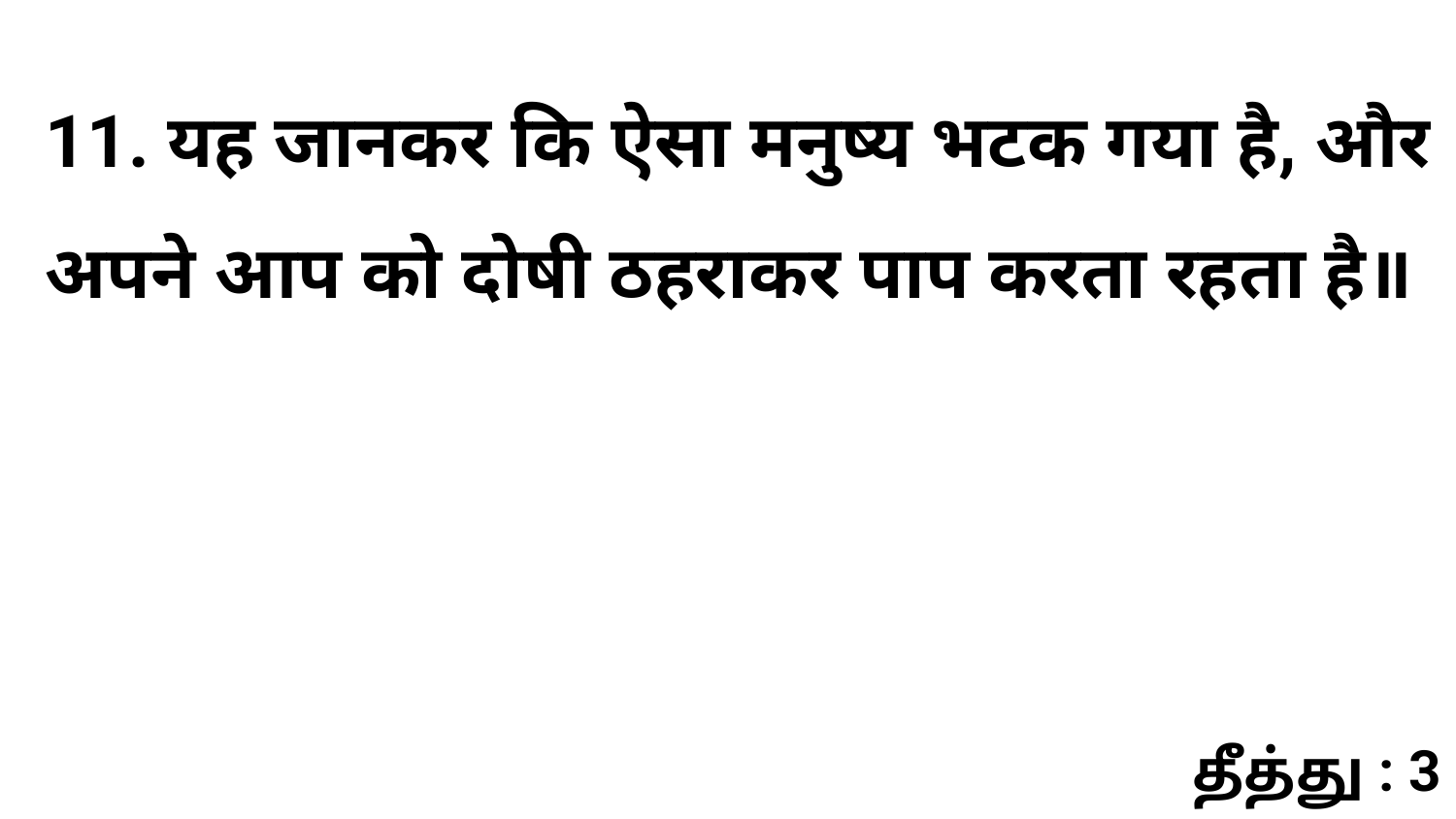

11. यह जानकर कि ऐसा मनुष्य भटक गया है, और अपने आप को दोषी ठहराकर पाप करता रहता है॥
தீத்து : 3